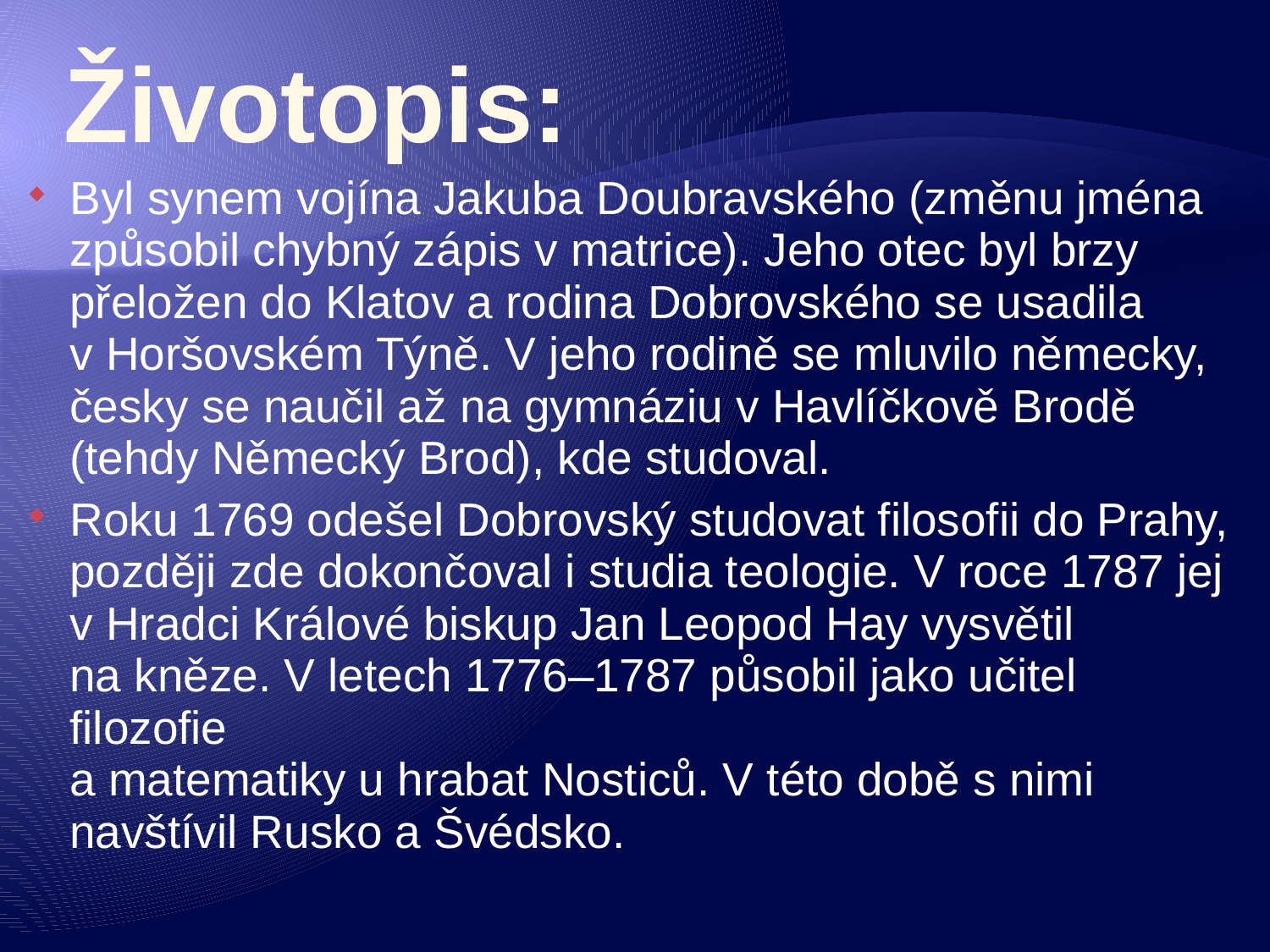

# Životopis:
Byl synem vojína Jakuba Doubravského (změnu jména způsobil chybný zápis v matrice). Jeho otec byl brzy přeložen do Klatov a rodina Dobrovského se usadila
v Horšovském Týně. V jeho rodině se mluvilo německy, česky se naučil až na gymnáziu v Havlíčkově Brodě
(tehdy Německý Brod), kde studoval.
Roku 1769 odešel Dobrovský studovat filosofii do Prahy, později zde dokončoval i studia teologie. V roce 1787 jej
v Hradci Králové biskup Jan Leopod Hay vysvětil
na kněze. V letech 1776–1787 působil jako učitel filozofie
a matematiky u hrabat Nosticů. V této době s nimi navštívil Rusko a Švédsko.